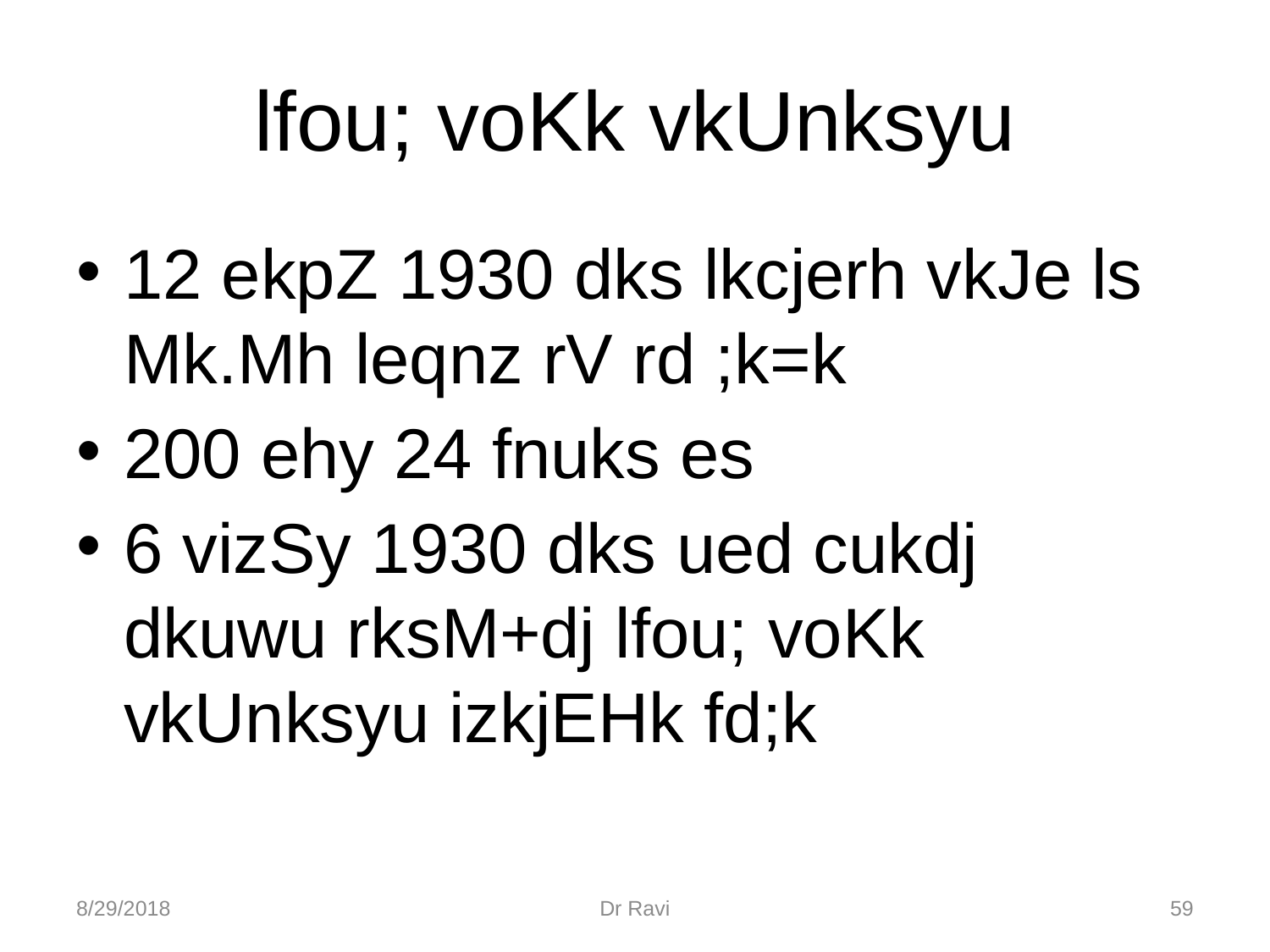

# lfou; voKk vkUnksyu
12 ekpZ 1930 dks lkcjerh vkJe ls Mk.Mh leqnz rV rd ;k=k
200 ehy 24 fnuks es
6 vizSy 1930 dks ued cukdj dkuwu rksM+dj lfou; voKk vkUnksyu izkjEHk fd;k

8/29/2018
Dr Ravi
59